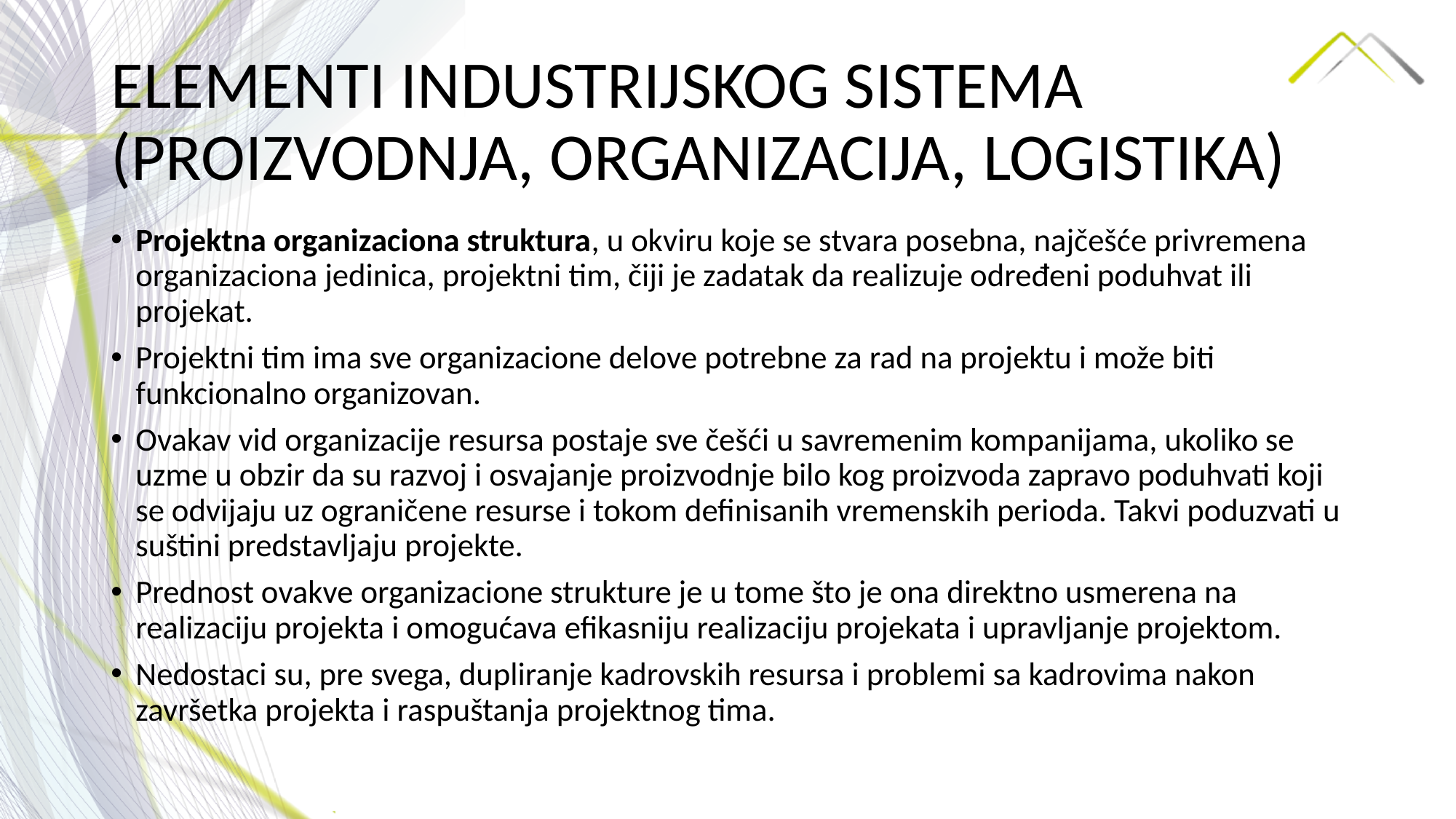

# ELEMENTI INDUSTRIJSKOG SISTEMA (PROIZVODNJA, ORGANIZACIJA, LOGISTIKA)
Projektna organizaciona struktura, u okviru koje se stvara posebna, najčešće privremena organizaciona jedinica, projektni tim, čiji je zadatak da realizuje određeni poduhvat ili projekat.
Projektni tim ima sve organizacione delove potrebne za rad na projektu i može biti funkcionalno organizovan.
Ovakav vid organizacije resursa postaje sve češći u savremenim kompanijama, ukoliko se uzme u obzir da su razvoj i osvajanje proizvodnje bilo kog proizvoda zapravo poduhvati koji se odvijaju uz ograničene resurse i tokom definisanih vremenskih perioda. Takvi poduzvati u suštini predstavljaju projekte.
Prednost ovakve organizacione strukture je u tome što je ona direktno usmerena na realizaciju projekta i omogućava efikasniju realizaciju projekata i upravljanje projektom.
Nedostaci su, pre svega, dupliranje kadrovskih resursa i problemi sa kadrovima nakon završetka projekta i raspuštanja projektnog tima.